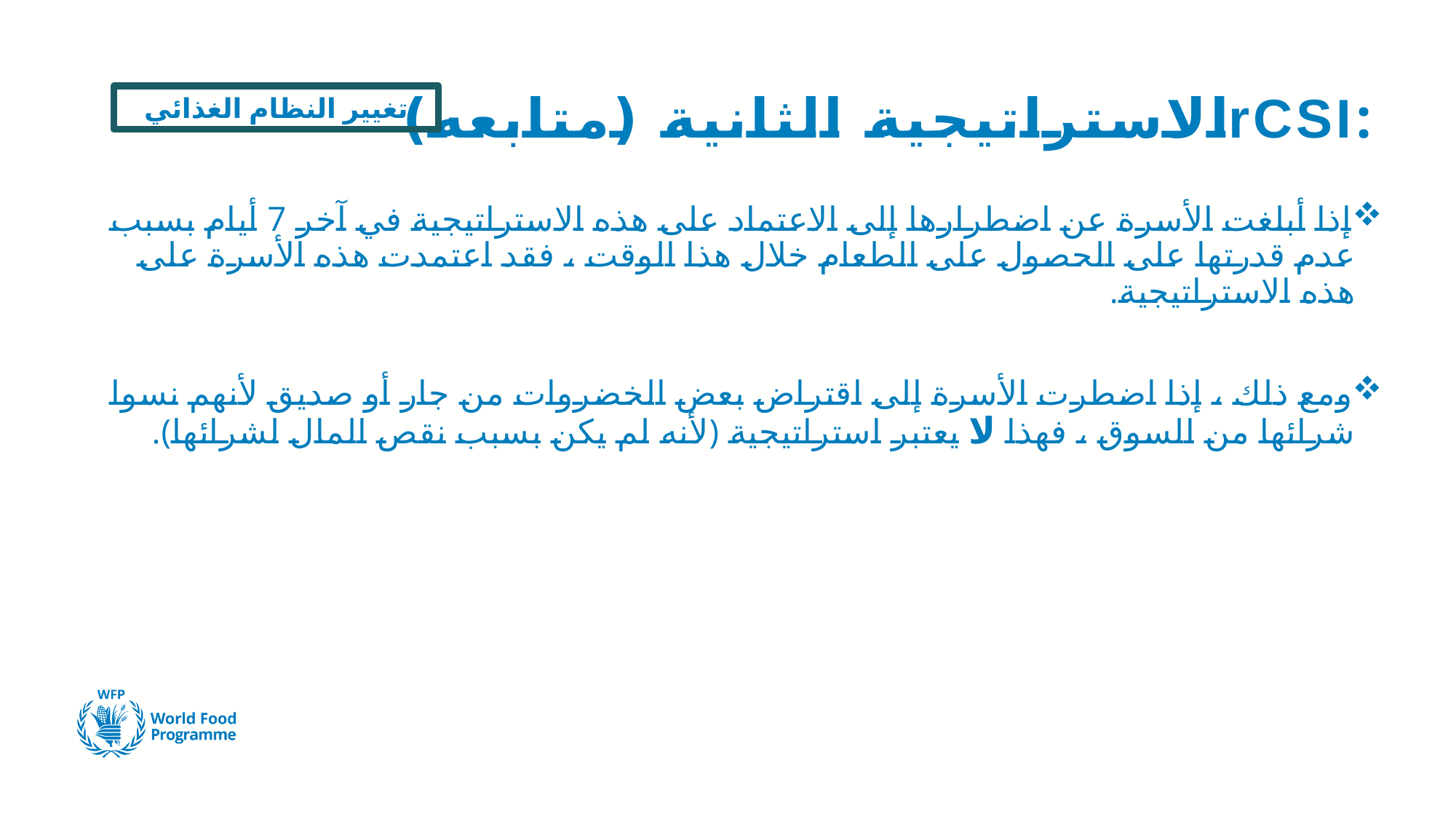

# :rCSIالاستراتيجية الثانية (متابعه)
تغيير النظام الغذائي
إذا أبلغت الأسرة عن اضطرارها إلى الاعتماد على هذه الاستراتيجية في آخر 7 أيام بسبب عدم قدرتها على الحصول على الطعام خلال هذا الوقت ، فقد اعتمدت هذه الأسرة على هذه الاستراتيجية.

ومع ذلك ، إذا اضطرت الأسرة إلى اقتراض بعض الخضروات من جار أو صديق لأنهم نسوا شرائها من السوق ، فهذا لا يعتبر استراتيجية (لأنه لم يكن بسبب نقص المال لشرائها).